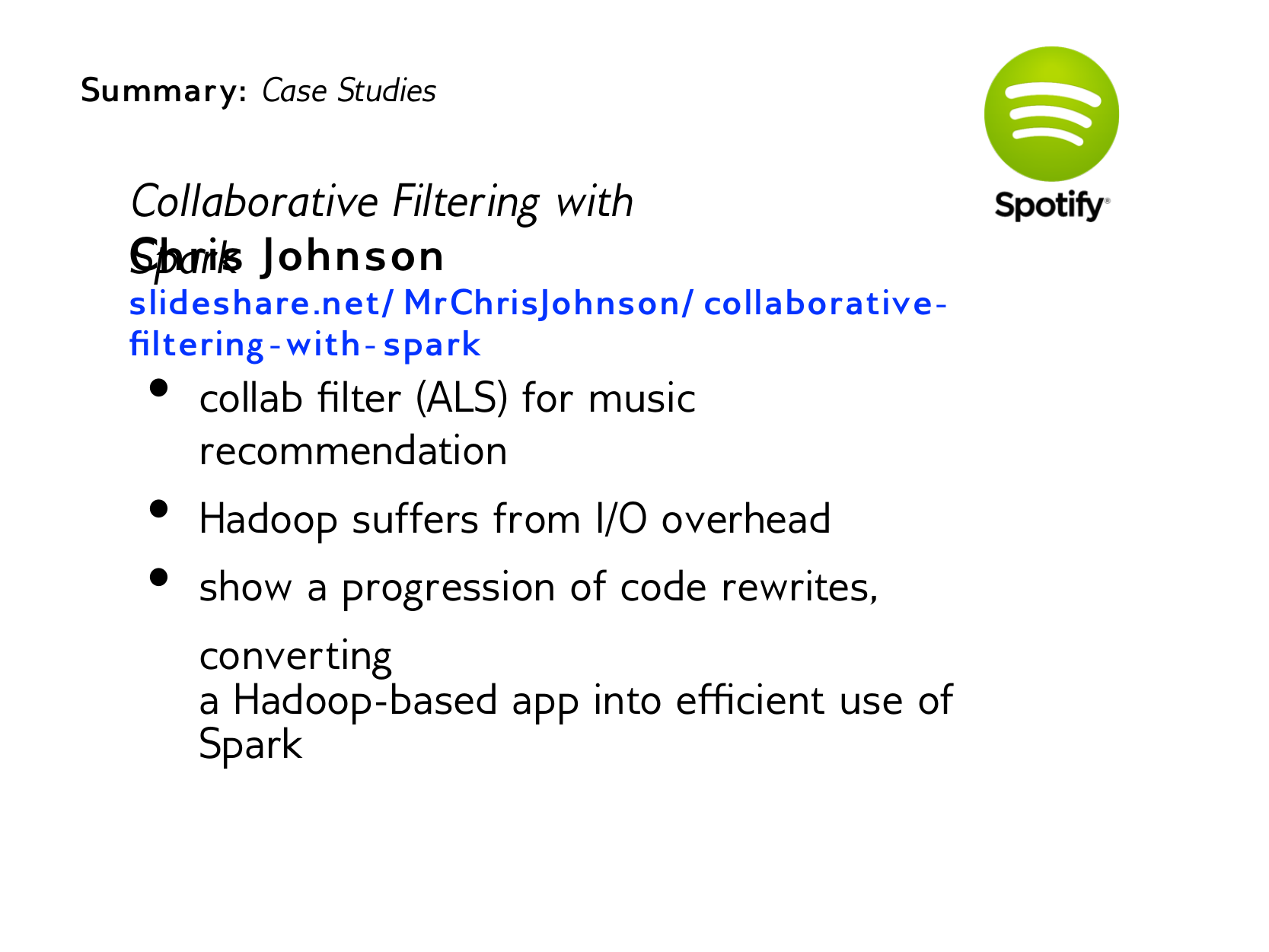

Summary: Case Studies
Collaborative Filtering with Spark
Chris Johnson slideshare.net/MrChrisJohnson/collaborative- filtering-with-spark
collab filter (ALS) for music recommendation
Hadoop suffers from I/O overhead
show a progression of code rewrites, converting
a Hadoop-based app into efficient use of Spark